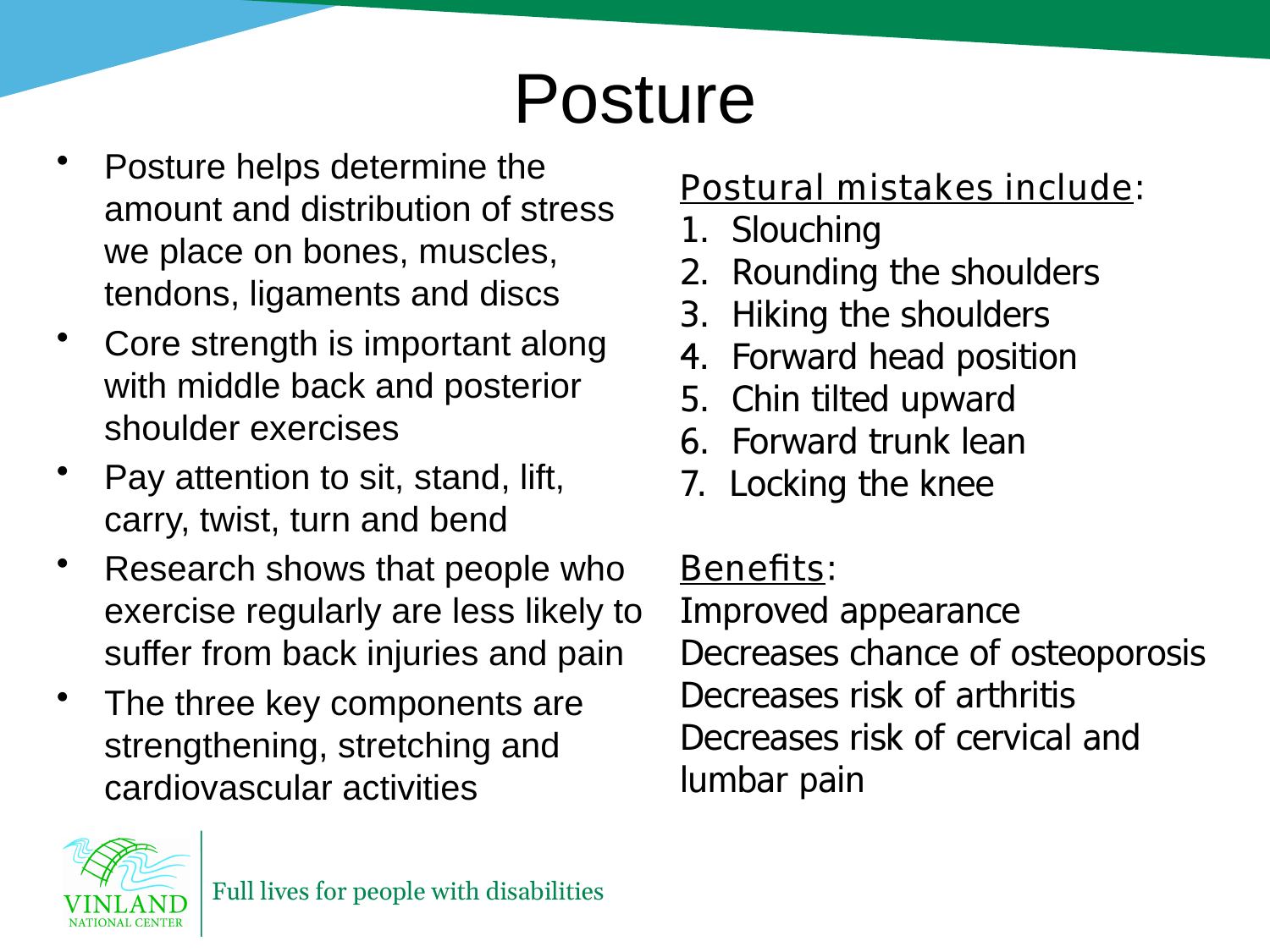

# Posture
Posture helps determine the amount and distribution of stress we place on bones, muscles, tendons, ligaments and discs
Core strength is important along with middle back and posterior shoulder exercises
Pay attention to sit, stand, lift, carry, twist, turn and bend
Research shows that people who exercise regularly are less likely to suffer from back injuries and pain
The three key components are strengthening, stretching and cardiovascular activities

Postural mistakes include:
1.  Slouching
2.  Rounding the shoulders
3.  Hiking the shoulders
4.  Forward head position
5.  Chin tilted upward
6.  Forward trunk lean
7.  Locking the knee

Benefits:
Improved appearance
Decreases chance of osteoporosis
Decreases risk of arthritis
Decreases risk of cervical and lumbar pain